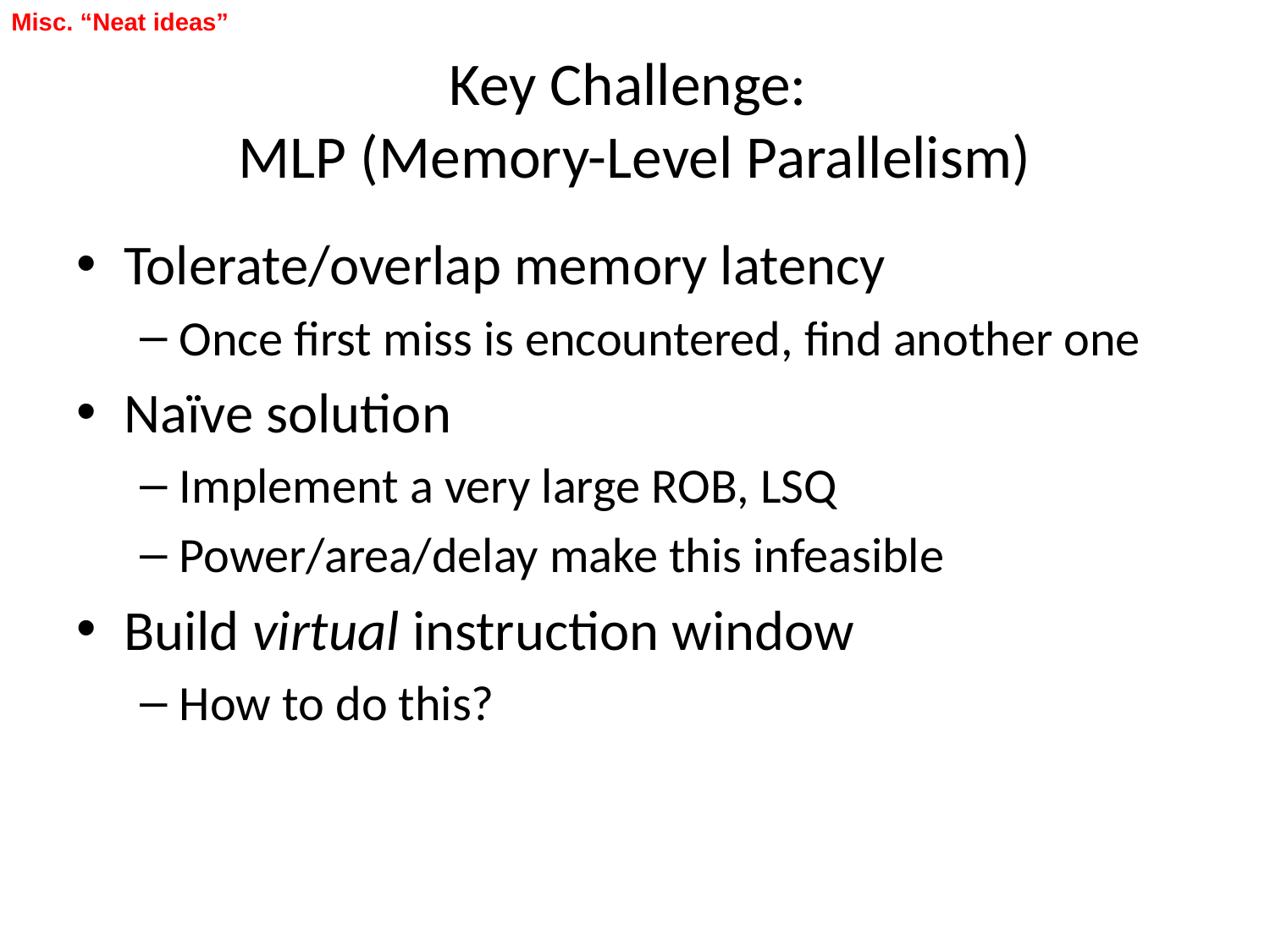

Misc. “Neat ideas”
# Key Challenge: MLP (Memory-Level Parallelism)
Tolerate/overlap memory latency
Once first miss is encountered, find another one
Naïve solution
Implement a very large ROB, LSQ
Power/area/delay make this infeasible
Build virtual instruction window
How to do this?